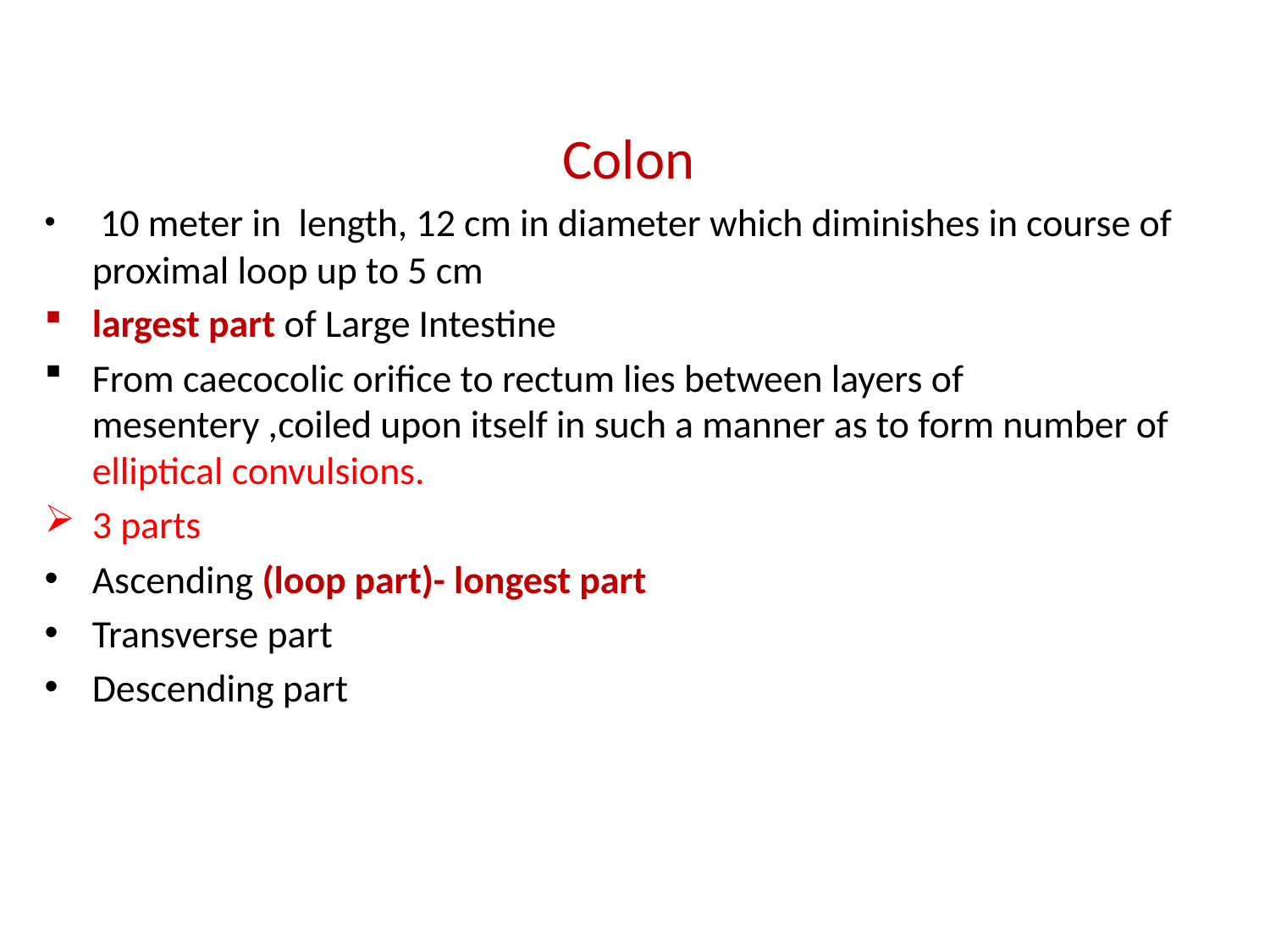

#
Colon
 10 meter in  length, 12 cm in diameter which diminishes in course of proximal loop up to 5 cm
largest part of Large Intestine
From caecocolic orifice to rectum lies between layers of mesentery ,coiled upon itself in such a manner as to form number of elliptical convulsions.
3 parts
Ascending (loop part)- longest part
Transverse part
Descending part